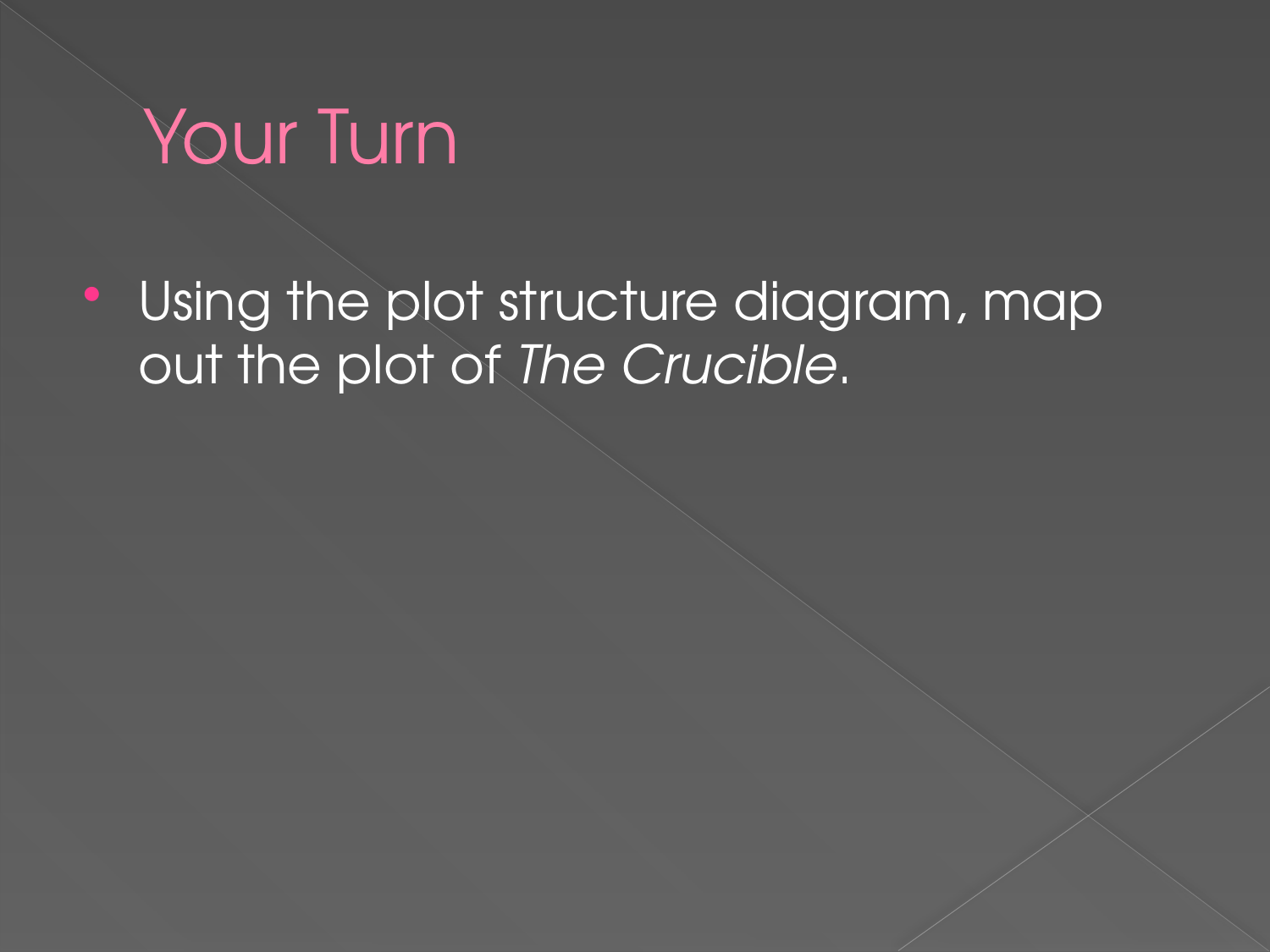

# Your Turn
Using the plot structure diagram, map out the plot of The Crucible.